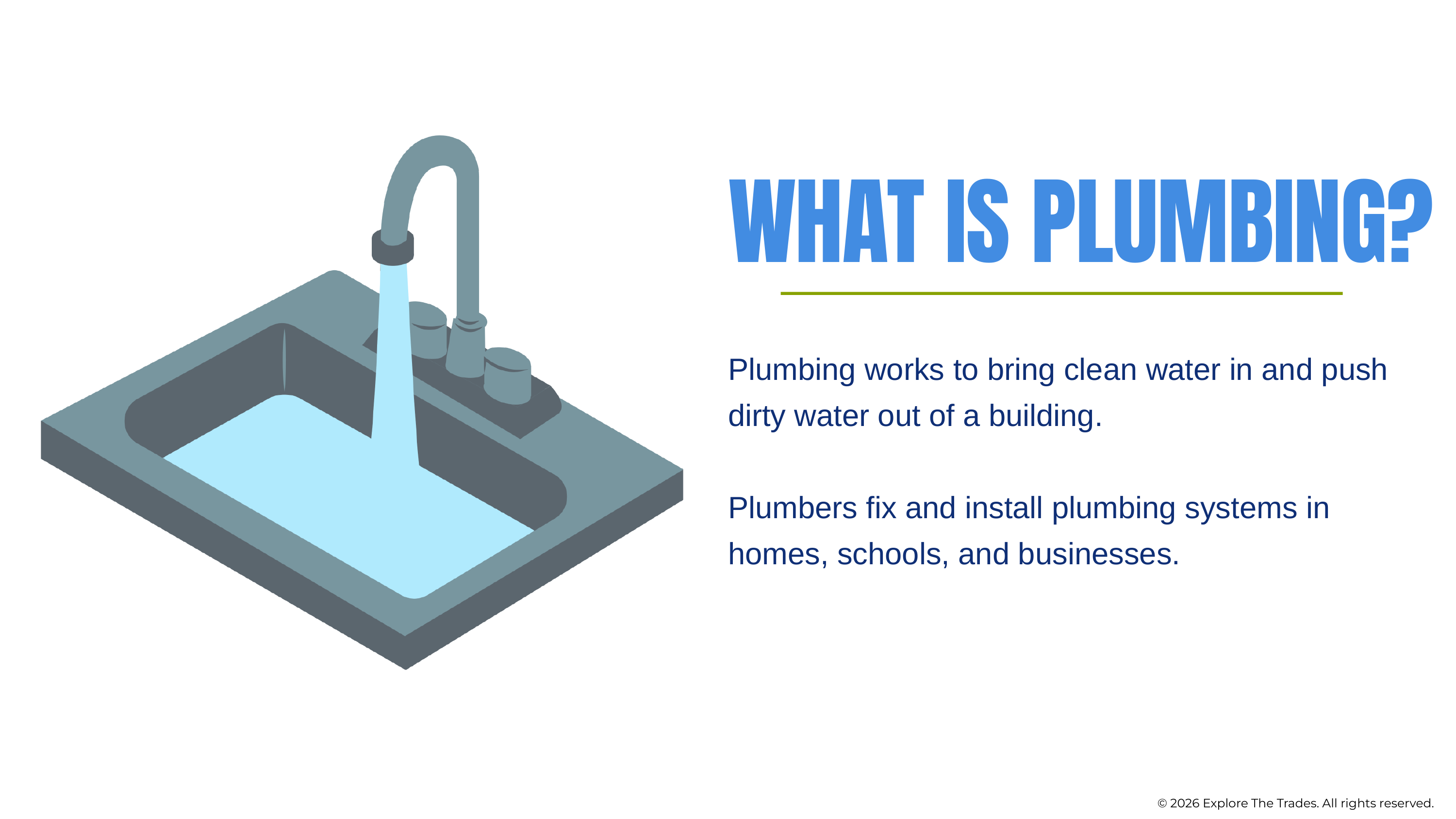

WHAT IS PLUMBING?

Plumbing works to bring clean water in and push dirty water out of a building.

Plumbers fix and install plumbing systems in homes, schools, and businesses.
© 2026 Explore The Trades. All rights reserved.